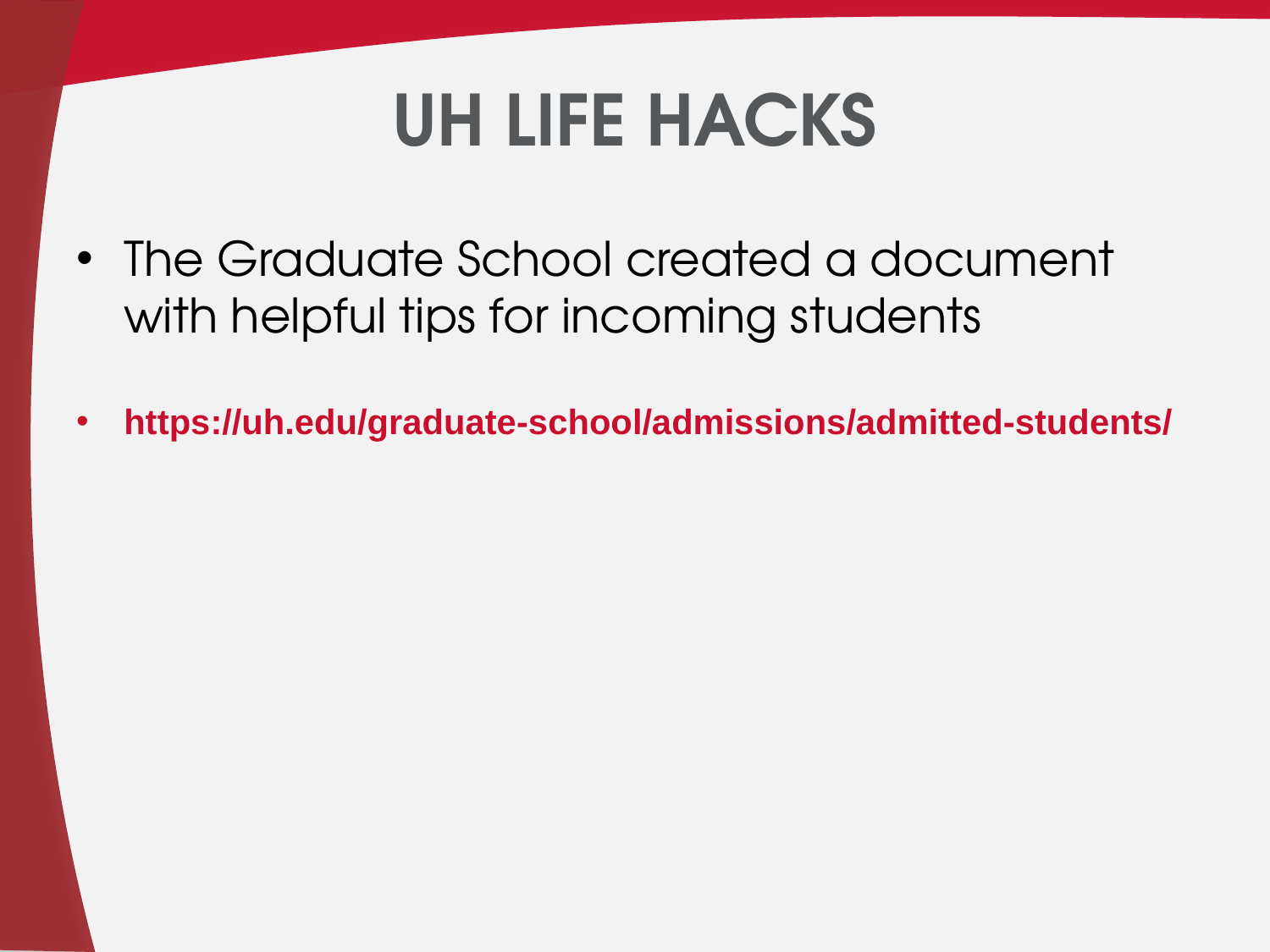

# UH Life Hacks
The Graduate School created a document with helpful tips for incoming students

https://uh.edu/graduate-school/admissions/admitted-students/